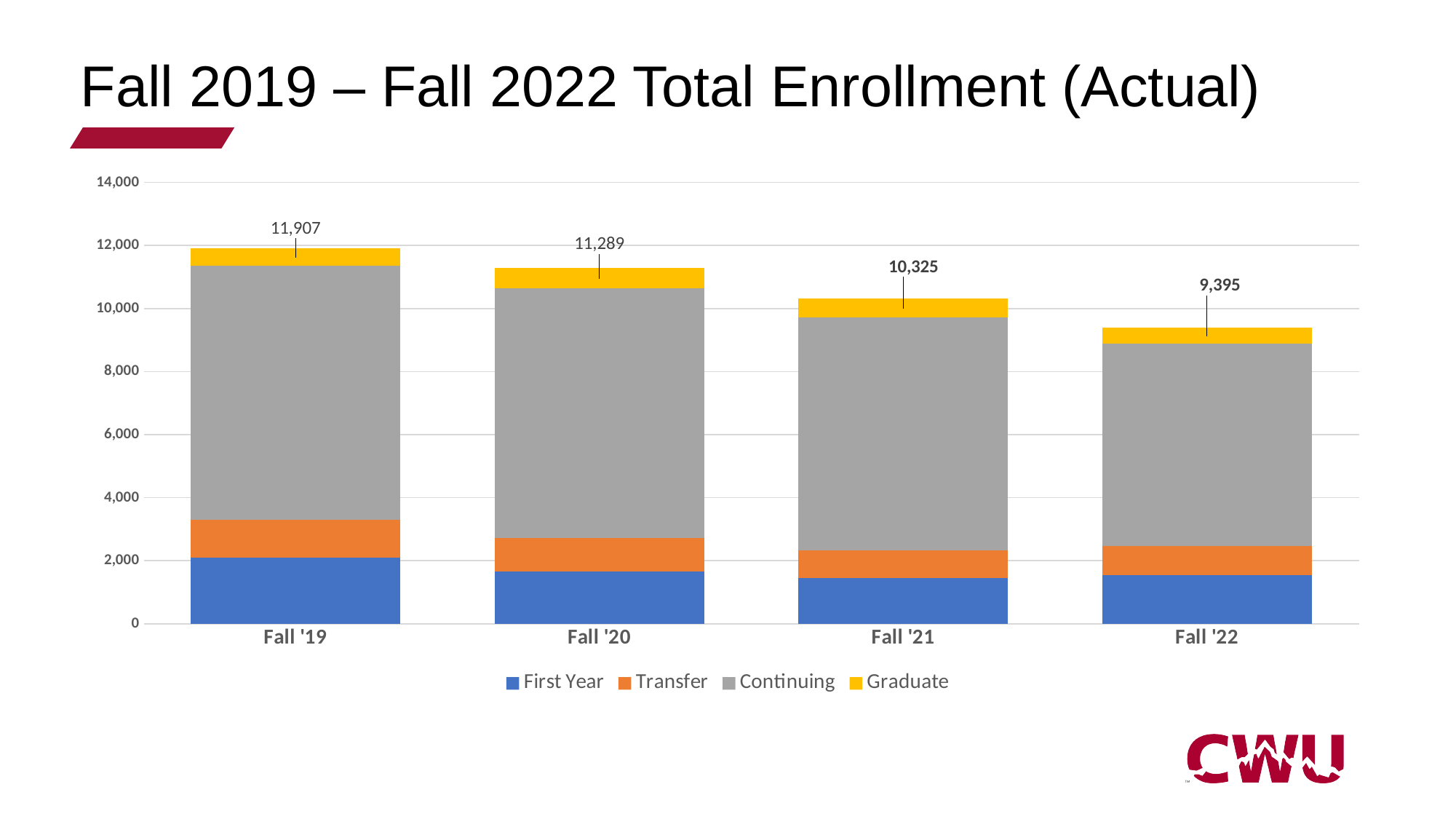

# Fall 2019 – Fall 2022 Total Enrollment (Actual)

### Chart

| Category | First Year | Transfer | Continuing | Graduate |
|---|---|---|---|---|
| Fall '19 | 2102.0 | 1190.0 | 8070.0 | 545.0 |
| Fall '20 | 1665.0 | 1057.0 | 7917.0 | 650.0 |
| Fall '21 | 1460.0 | 876.0 | 7376.0 | 613.0 |
| Fall '22 | 1549.0 | 906.0 | 6422.0 | 518.0 |